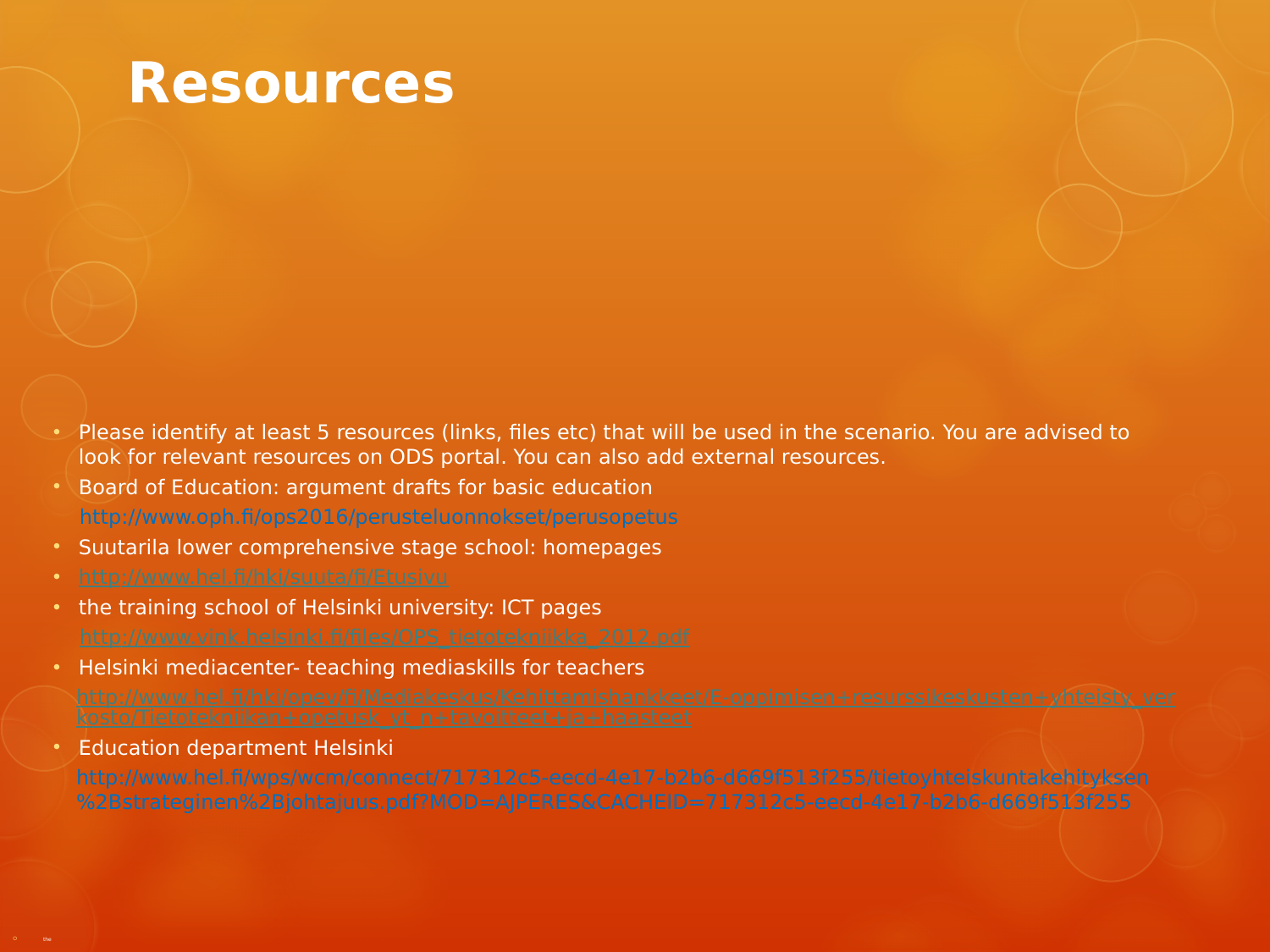

# Resources
Please identify at least 5 resources (links, files etc) that will be used in the scenario. You are advised to look for relevant resources on ODS portal. You can also add external resources.
Board of Education: argument drafts for basic education
    http://www.oph.fi/ops2016/perusteluonnokset/perusopetus
Suutarila lower comprehensive stage school: homepages
http://www.hel.fi/hki/suuta/fi/Etusivu
the training school of Helsinki university: ICT pages
    http://www.vink.helsinki.fi/files/OPS_tietotekniikka_2012.pdf
Helsinki mediacenter- teaching mediaskills for teachers
http://www.hel.fi/hki/opev/fi/Mediakeskus/Kehittamishankkeet/E-oppimisen+resurssikeskusten+yhteisty_verkosto/Tietotekniikan+opetusk_yt_n+tavoitteet+ja+haasteet
Education department Helsinki
http://www.hel.fi/wps/wcm/connect/717312c5-eecd-4e17-b2b6-d669f513f255/tietoyhteiskuntakehityksen%2Bstrateginen%2Bjohtajuus.pdf?MOD=AJPERES&CACHEID=717312c5-eecd-4e17-b2b6-d669f513f255

the